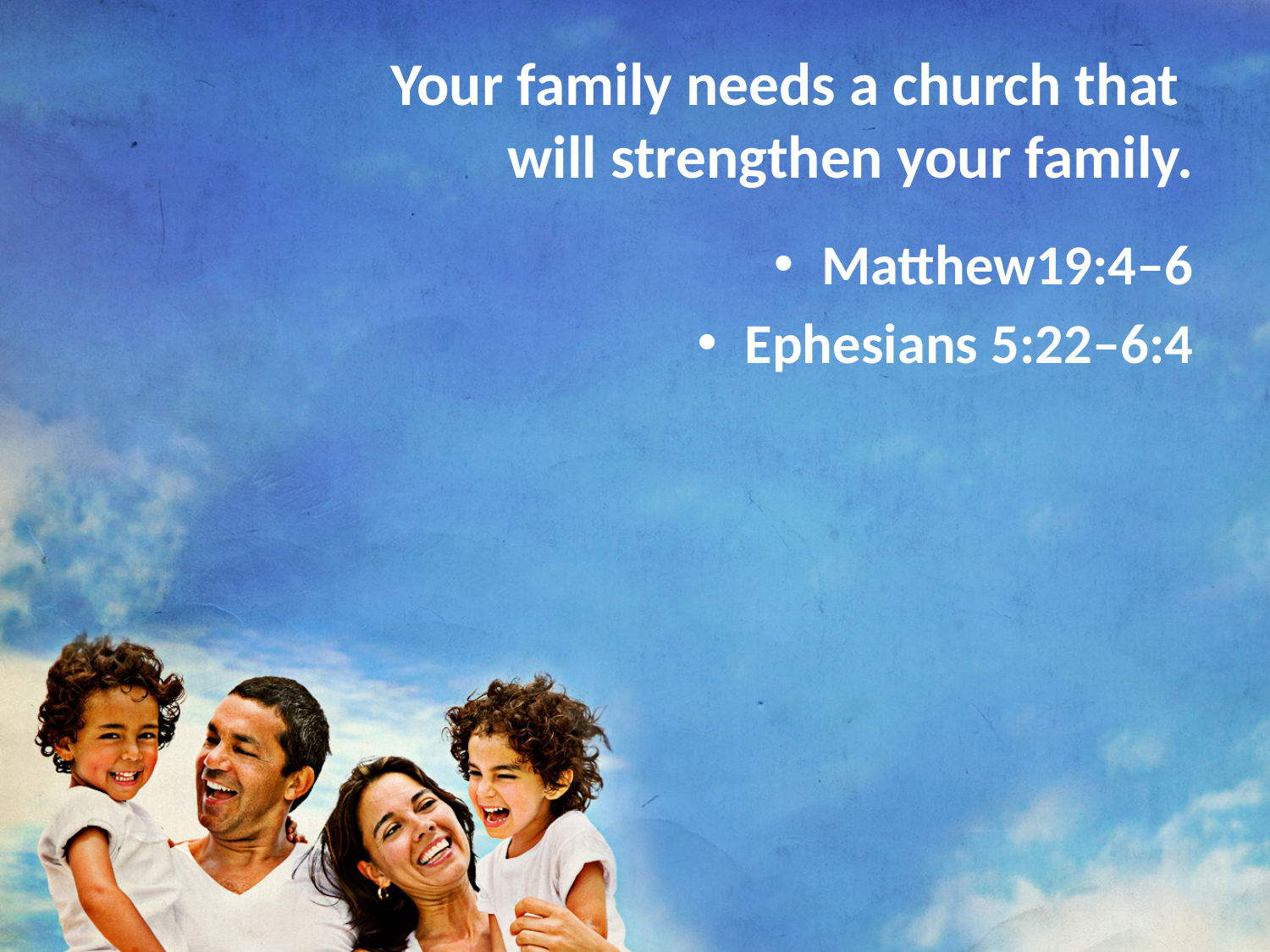

# Your family needs a church that will strengthen your family.
Matthew19:4–6
Ephesians 5:22–6:4